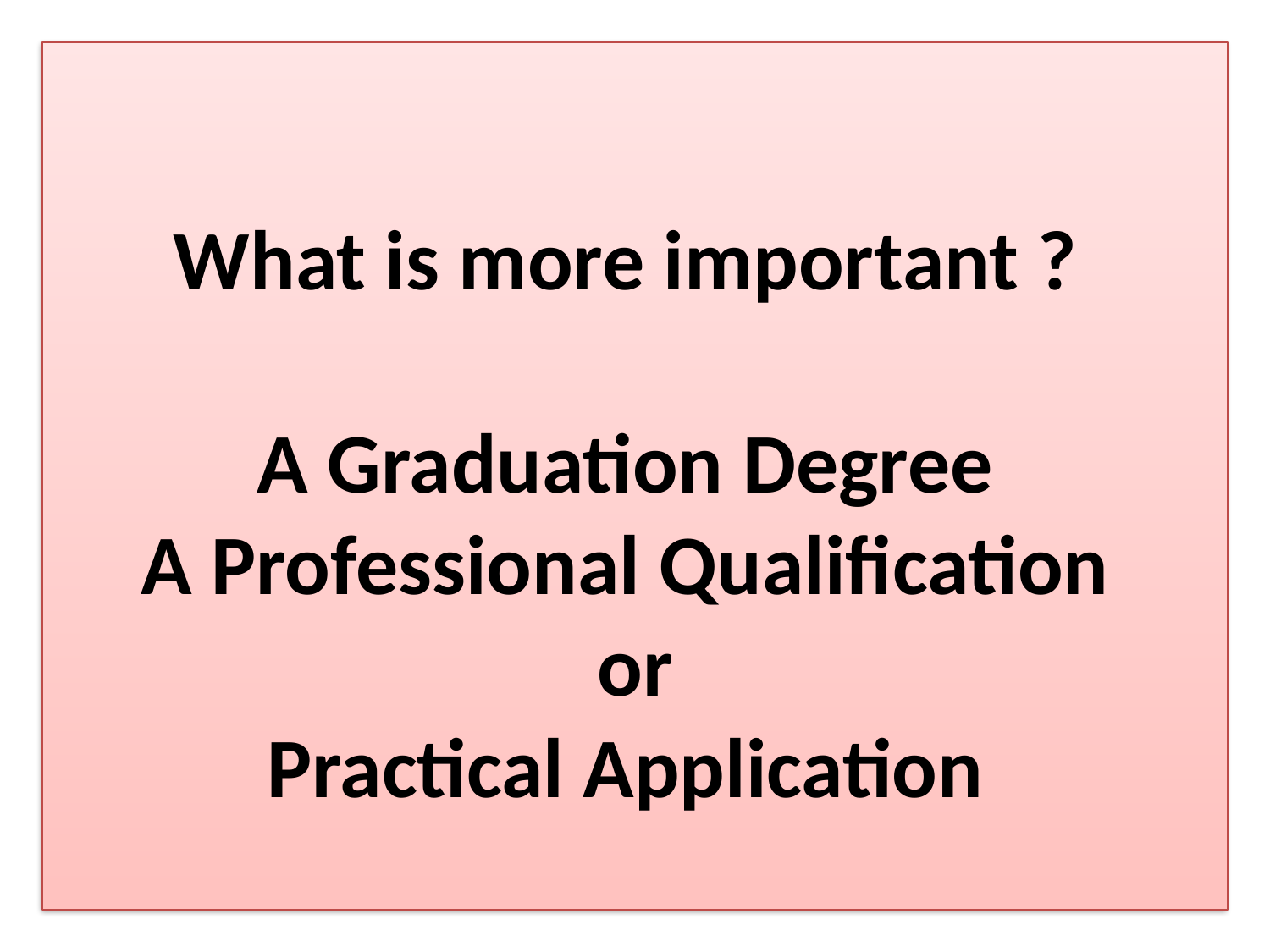

# What is more important ? A Graduation Degree A Professional Qualification or Practical Application